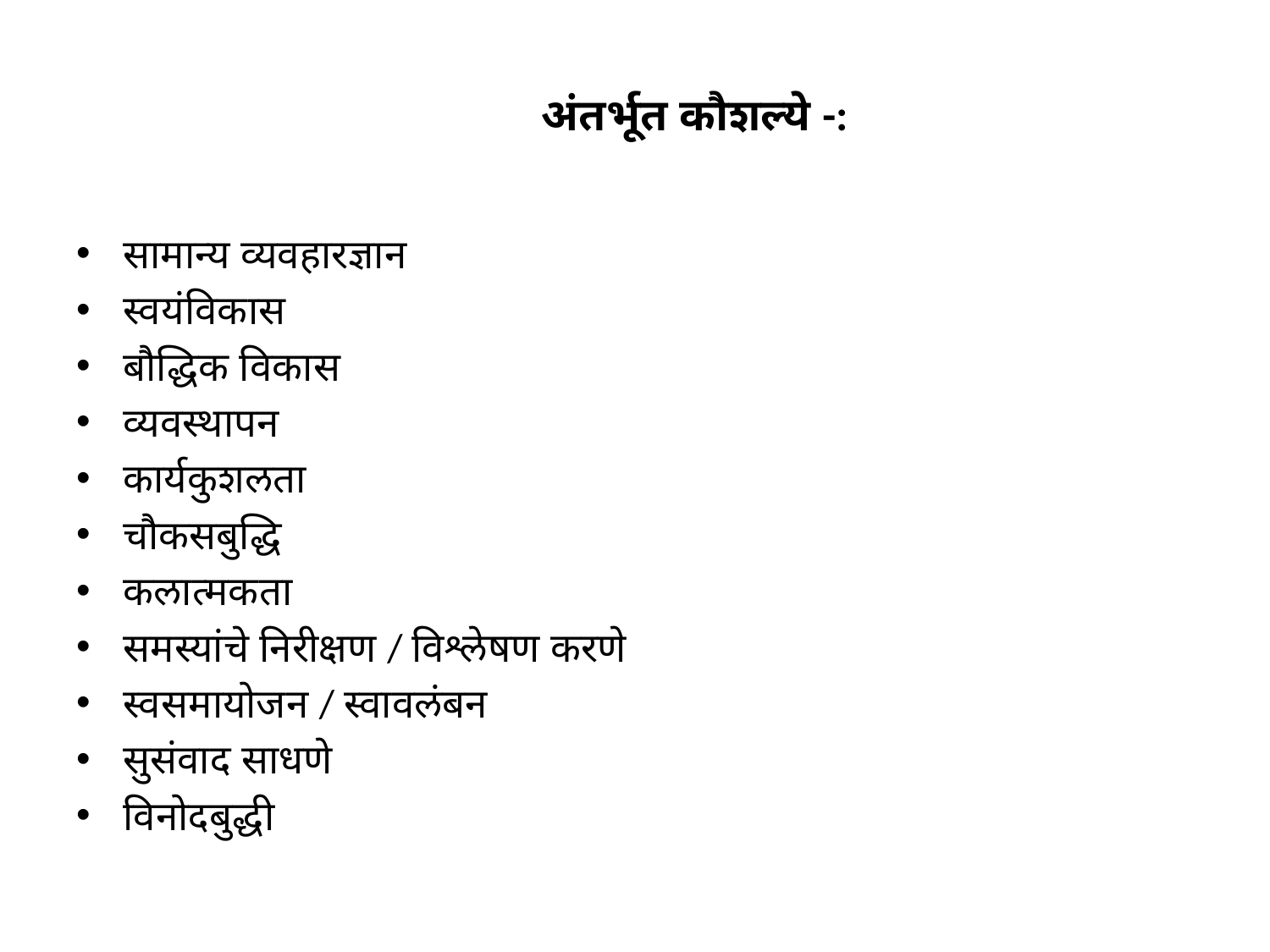

# अंतर्भूत कौशल्ये -:
सामान्य व्यवहारज्ञान
स्वयंविकास
बौद्धिक विकास
व्यवस्थापन
कार्यकुशलता
चौकसबुद्धि
कलात्मकता
समस्यांचे निरीक्षण / विश्लेषण करणे
स्वसमायोजन / स्वावलंबन
सुसंवाद साधणे
विनोदबुद्धी